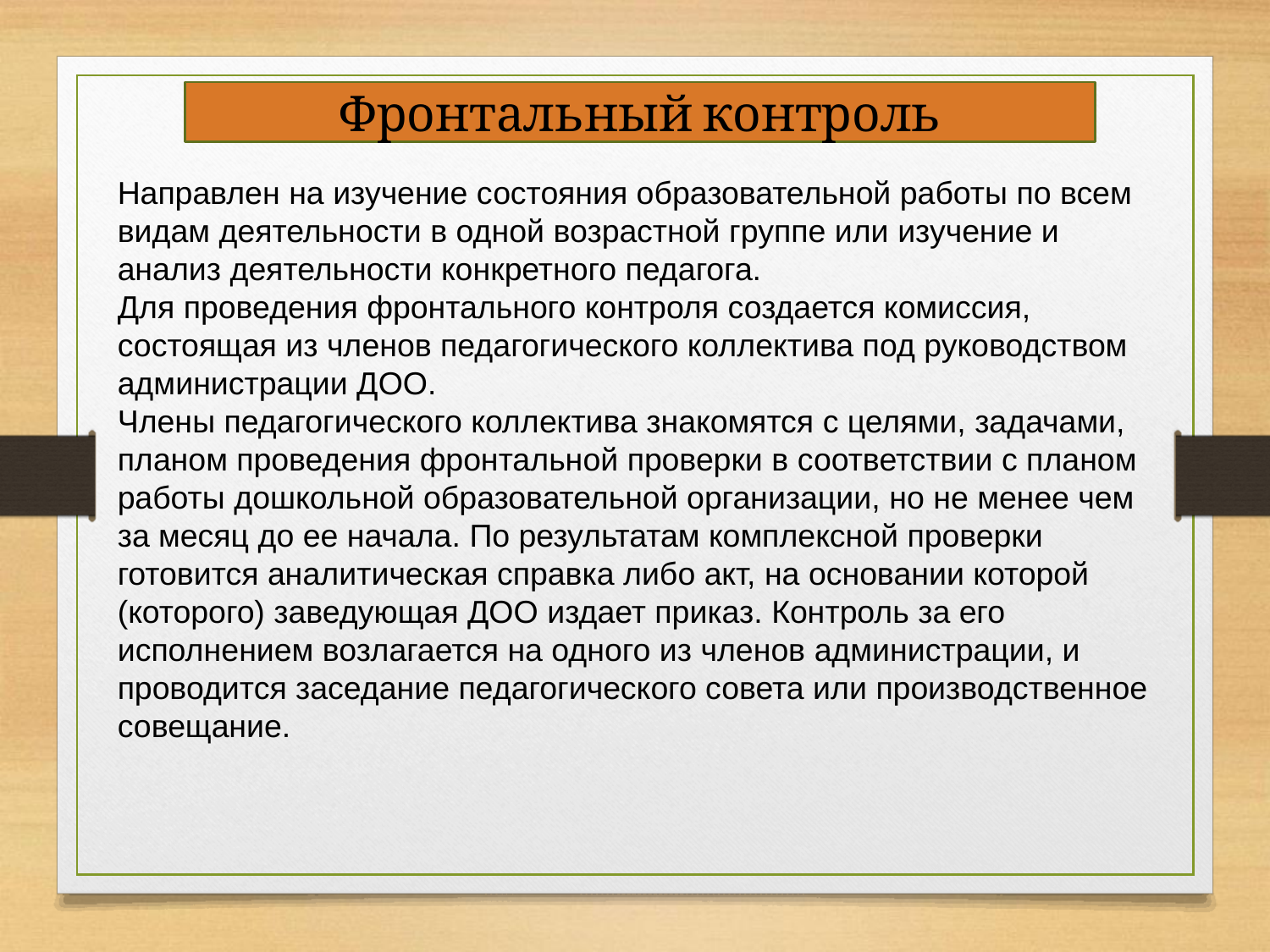

Фронтальный контроль
Направлен на изучение состояния образовательной работы по всем видам деятельности в одной возрастной группе или изучение и анализ деятельности конкретного педагога.
Для проведения фронтального контроля создается комиссия, состоящая из членов педагогического коллектива под руководством администрации ДОО.
Члены педагогического коллектива знакомятся с целями, задачами, планом проведения фронтальной проверки в соответствии с планом работы дошкольной образовательной организации, но не менее чем за месяц до ее начала. По результатам комплексной проверки готовится аналитическая справка либо акт, на основании которой (которого) заведующая ДОО издает приказ. Контроль за его исполнением возлагается на одного из членов администрации, и проводится заседание педагогического совета или производственное совещание.